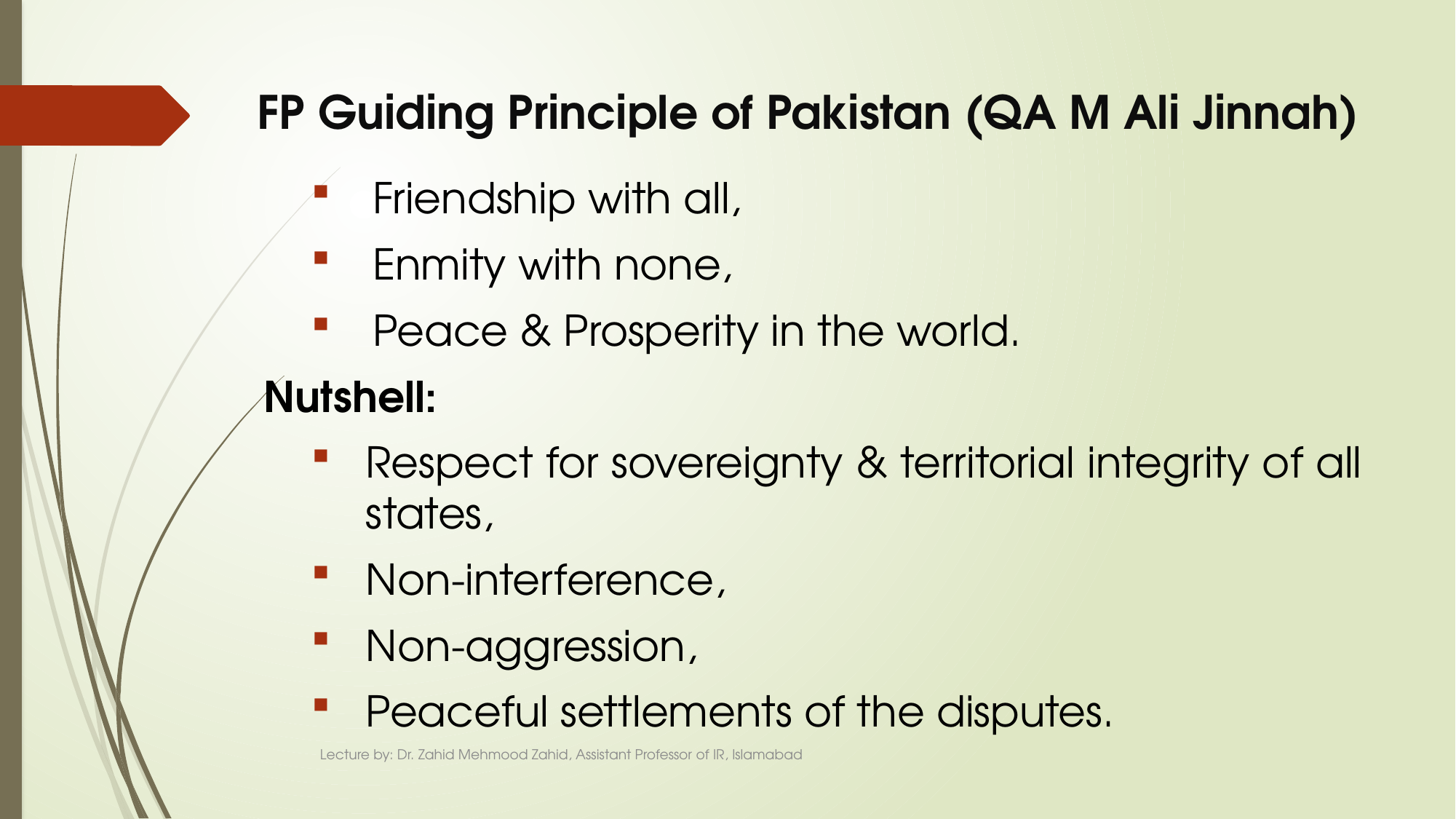

# FP Guiding Principle of Pakistan (QA M Ali Jinnah)
Friendship with all,
Enmity with none,
Peace & Prosperity in the world.
Nutshell:
Respect for sovereignty & territorial integrity of all states,
Non-interference,
Non-aggression,
Peaceful settlements of the disputes.

Lecture by: Dr. Zahid Mehmood Zahid, Assistant Professor of IR, Islamabad